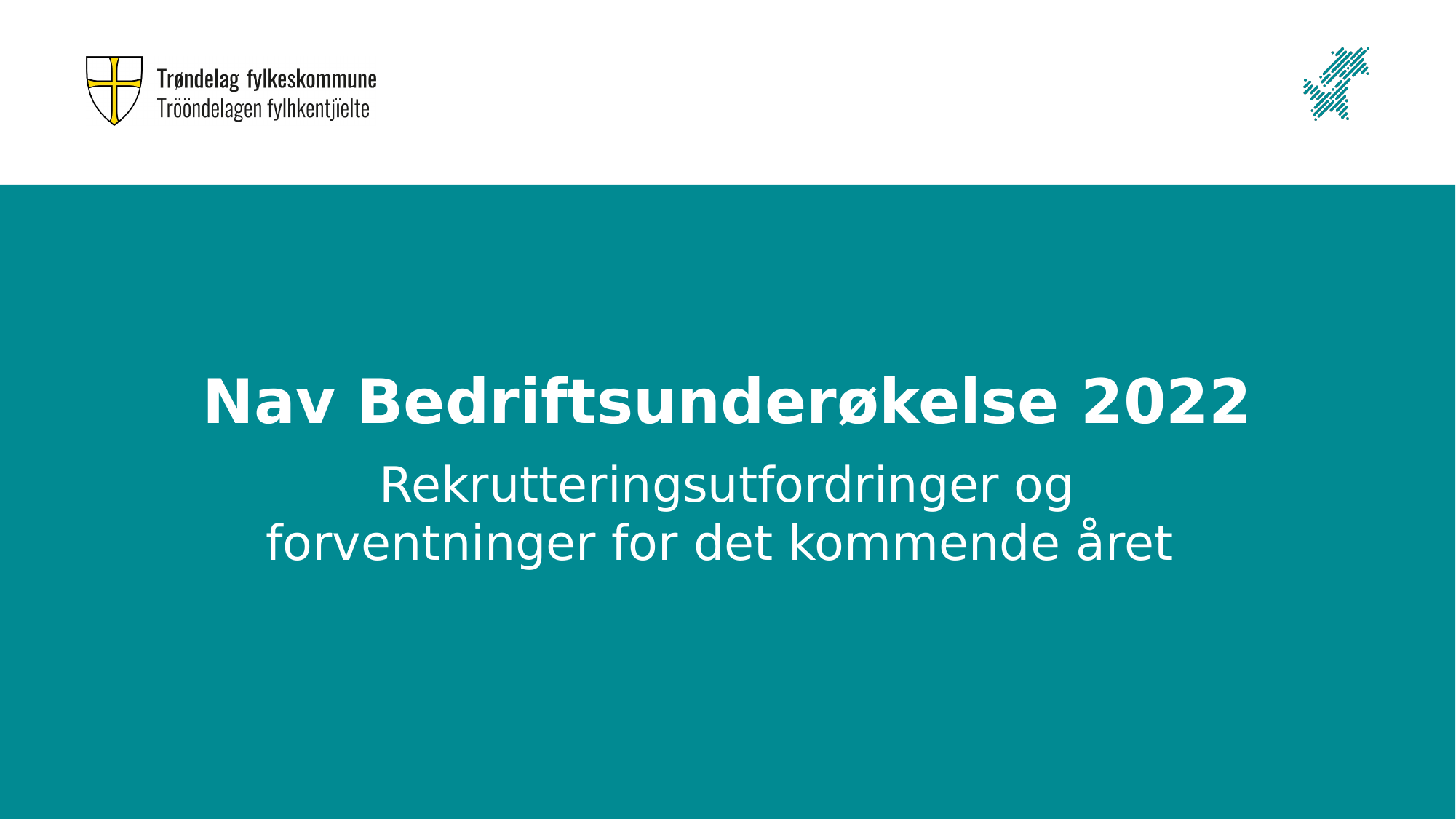

# Nav Bedriftsunderøkelse 2022
Rekrutteringsutfordringer og
forventninger for det kommende året